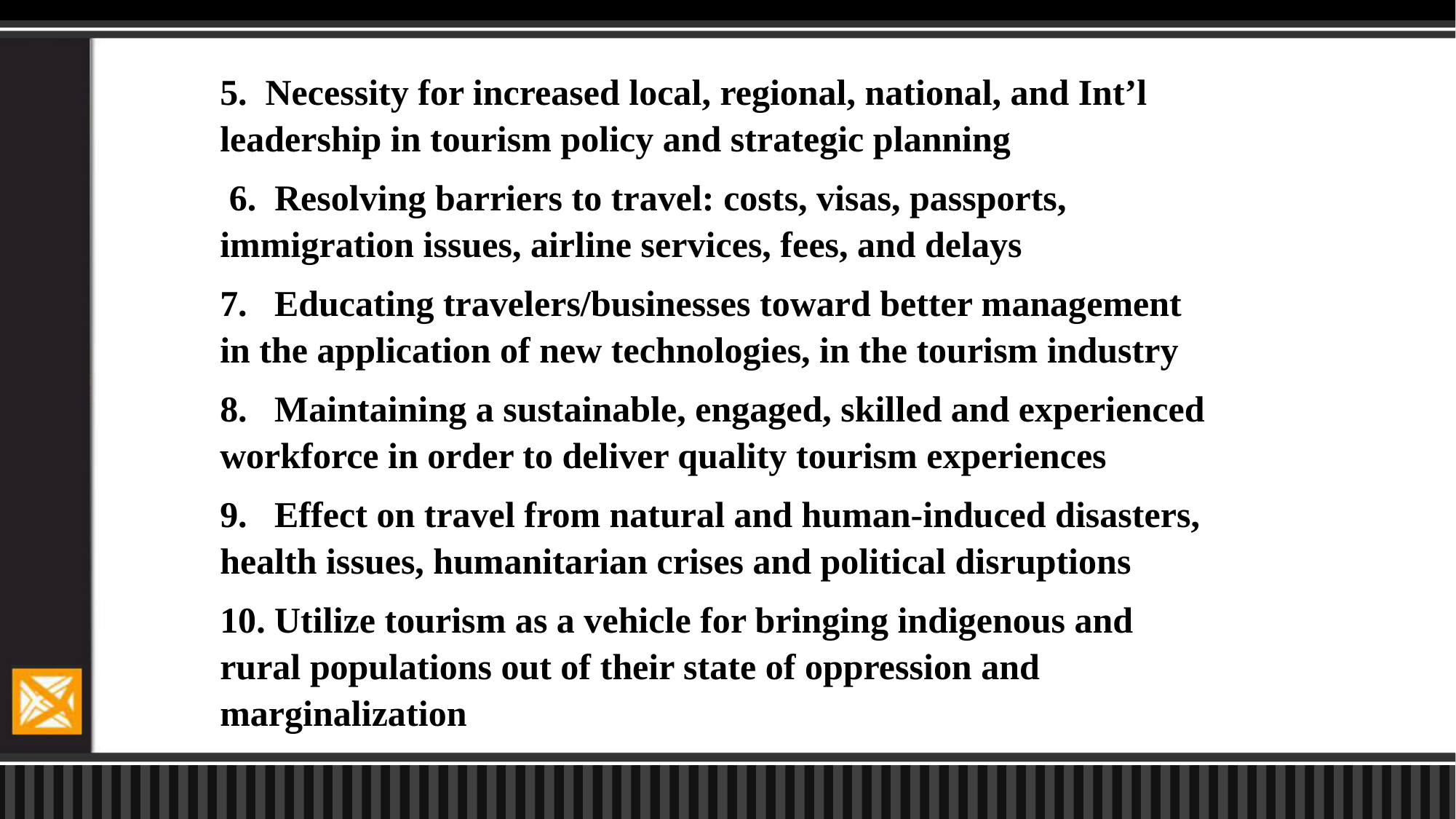

5.  Necessity for increased local, regional, national, and Int’l leadership in tourism policy and strategic planning
 6.  Resolving barriers to travel: costs, visas, passports, immigration issues, airline services, fees, and delays
7.   Educating travelers/businesses toward better management in the application of new technologies, in the tourism industry
8.   Maintaining a sustainable, engaged, skilled and experienced workforce in order to deliver quality tourism experiences
9.   Effect on travel from natural and human-induced disasters, health issues, humanitarian crises and political disruptions
10. Utilize tourism as a vehicle for bringing indigenous and rural populations out of their state of oppression and marginalization